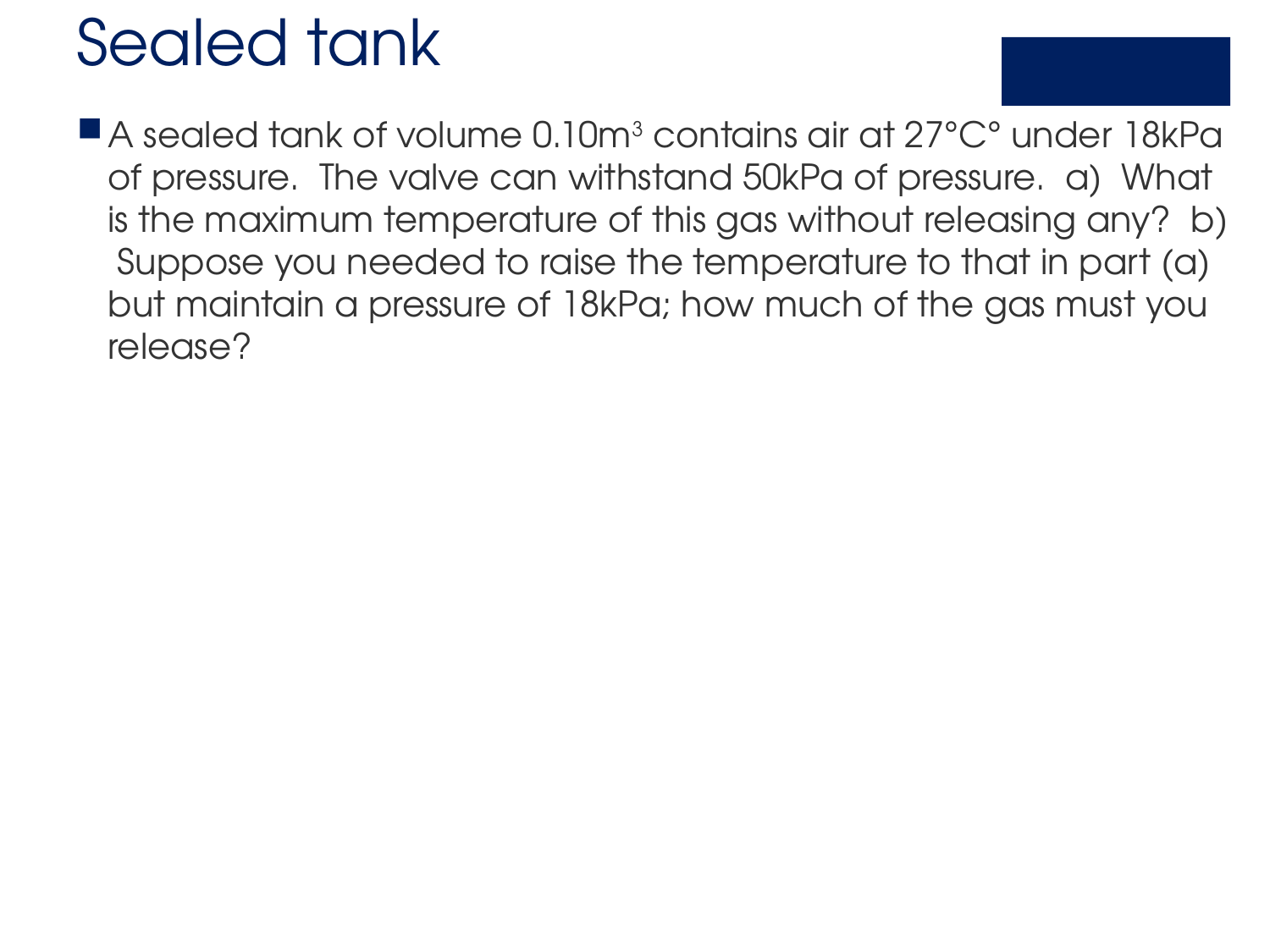

# Sealed tank
A sealed tank of volume 0.10m3 contains air at 27°C° under 18kPa of pressure.  The valve can withstand 50kPa of pressure.  a)  What is the maximum temperature of this gas without releasing any?  b)  Suppose you needed to raise the temperature to that in part (a)  but maintain a pressure of 18kPa; how much of the gas must you release?